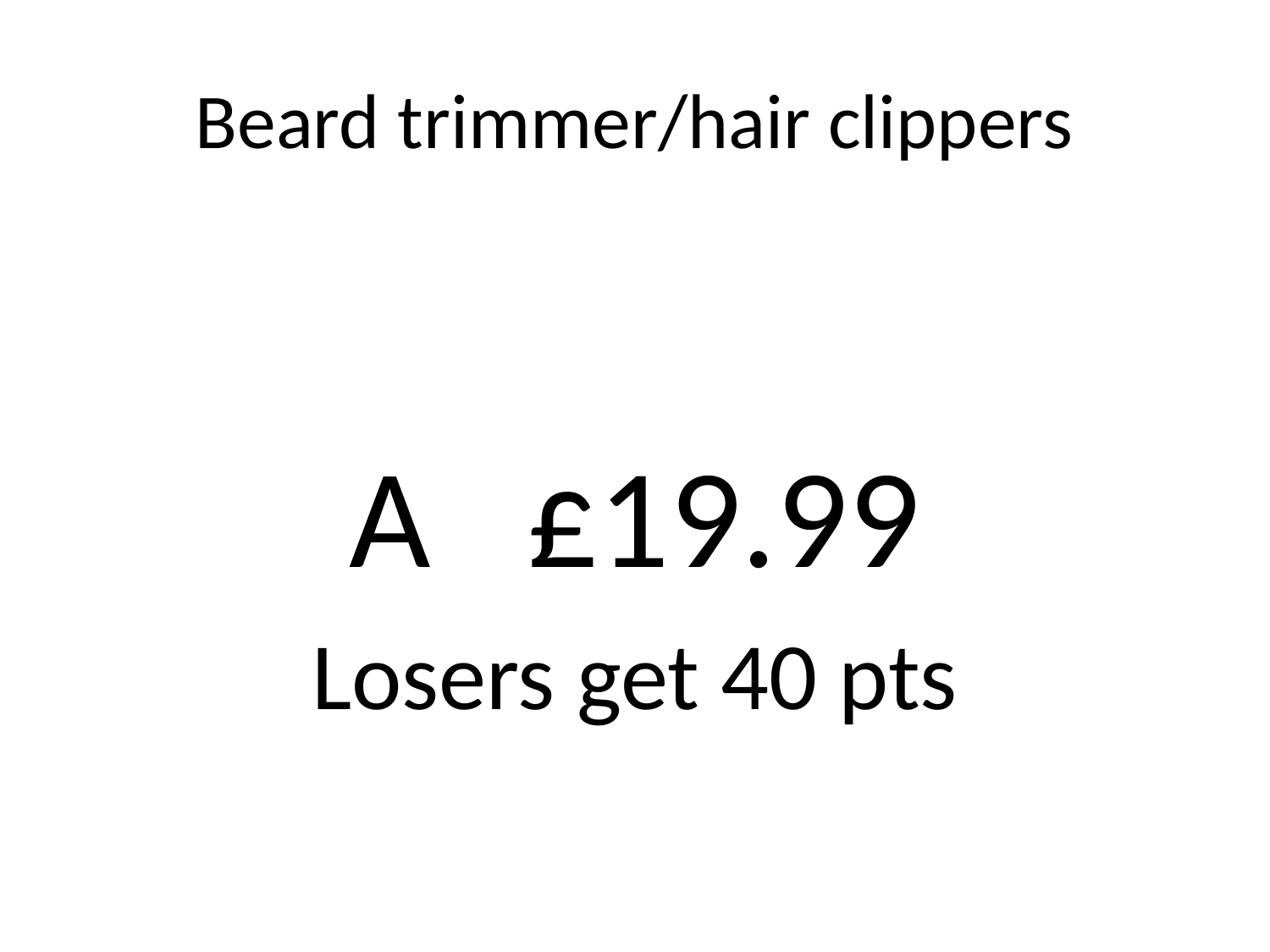

# Beard trimmer/hair clippers

A   £19.99
Losers get 40 pts